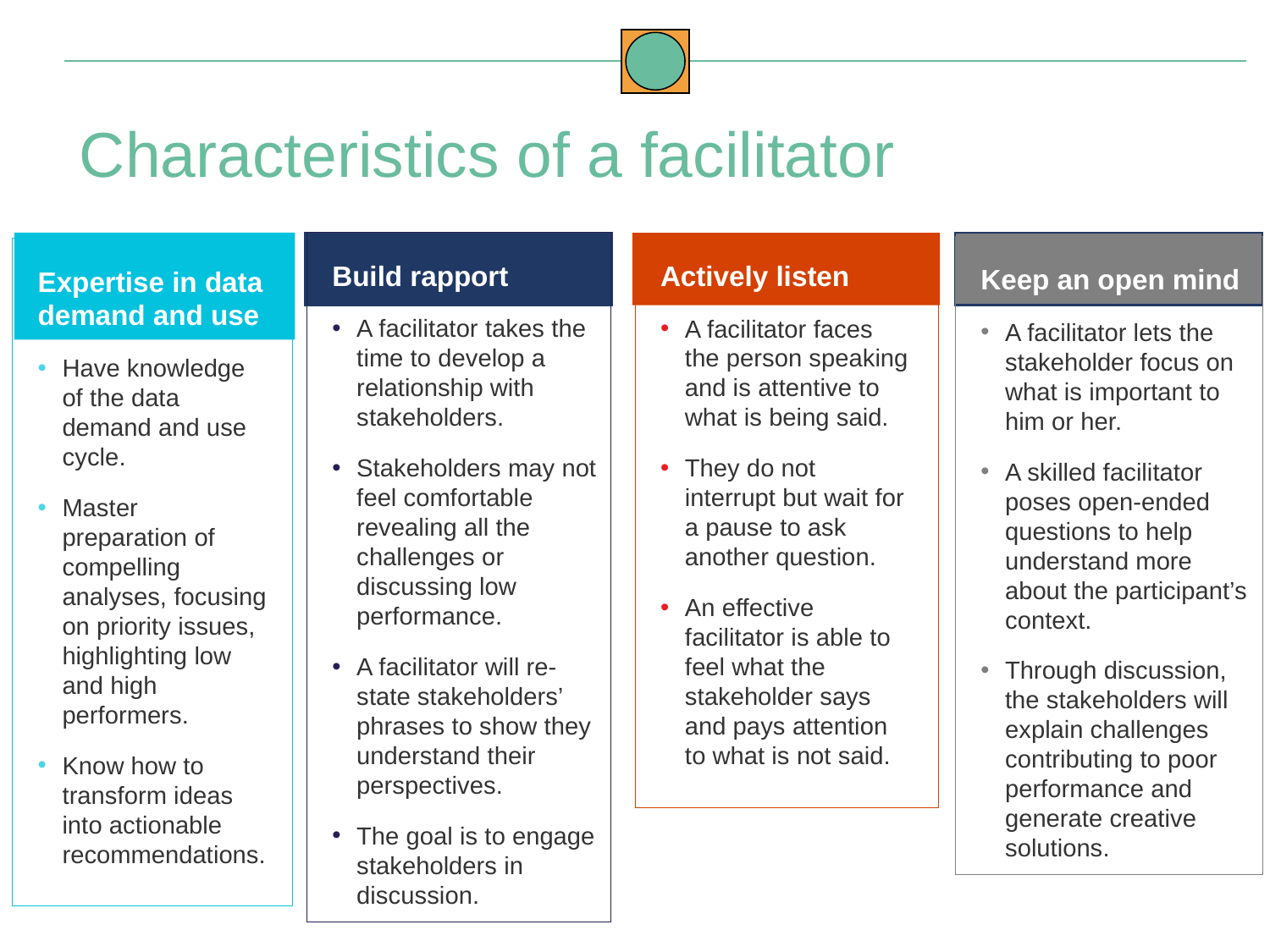

Characteristics of a facilitator

Build rapport
A facilitator takes the time to develop a relationship with stakeholders.
Stakeholders may not feel comfortable revealing all the challenges or discussing low performance.
A facilitator will re-state stakeholders’ phrases to show they understand their perspectives.
The goal is to engage stakeholders in discussion.
Actively listen
A facilitator faces the person speaking and is attentive to what is being said.
They do not interrupt but wait for a pause to ask another question.
An effective facilitator is able to feel what the stakeholder says and pays attention to what is not said.
Keep an open mind
A facilitator lets the stakeholder focus on what is important to him or her.
A skilled facilitator poses open-ended questions to help understand more about the participant’s context.
Through discussion, the stakeholders will explain challenges contributing to poor performance and generate creative solutions.
Expertise in data demand and use
Have knowledge of the data demand and use cycle.
Master preparation of compelling analyses, focusing on priority issues, highlighting low and high performers.
Know how to transform ideas into actionable recommendations.